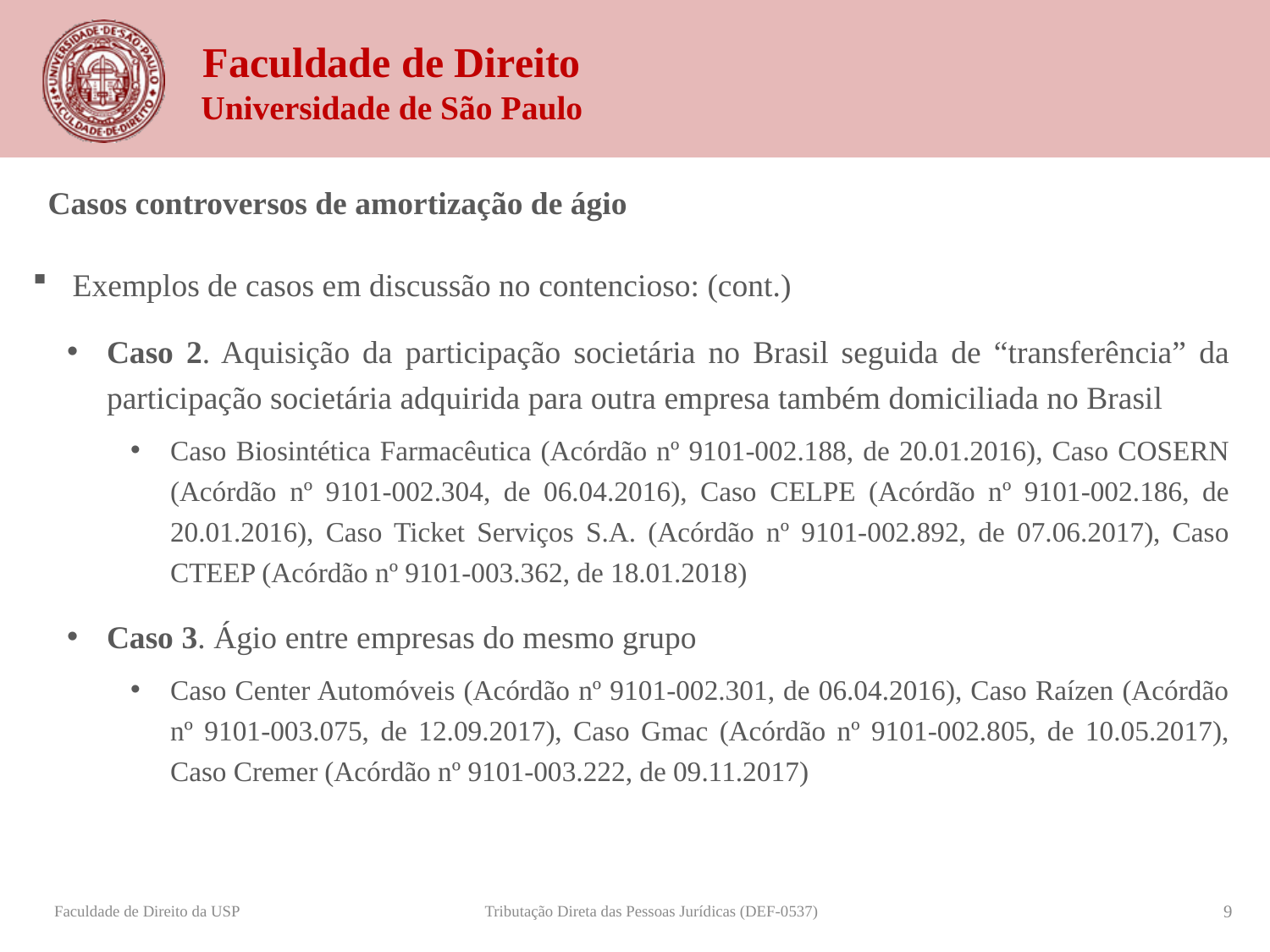

Casos controversos de amortização de ágio
Exemplos de casos em discussão no contencioso: (cont.)
Caso 2. Aquisição da participação societária no Brasil seguida de “transferência” da participação societária adquirida para outra empresa também domiciliada no Brasil
Caso Biosintética Farmacêutica (Acórdão nº 9101-002.188, de 20.01.2016), Caso COSERN (Acórdão nº 9101-002.304, de 06.04.2016), Caso CELPE (Acórdão nº 9101-002.186, de 20.01.2016), Caso Ticket Serviços S.A. (Acórdão nº 9101-002.892, de 07.06.2017), Caso CTEEP (Acórdão nº 9101-003.362, de 18.01.2018)
Caso 3. Ágio entre empresas do mesmo grupo
Caso Center Automóveis (Acórdão nº 9101-002.301, de 06.04.2016), Caso Raízen (Acórdão nº 9101-003.075, de 12.09.2017), Caso Gmac (Acórdão nº 9101-002.805, de 10.05.2017), Caso Cremer (Acórdão nº 9101-003.222, de 09.11.2017)